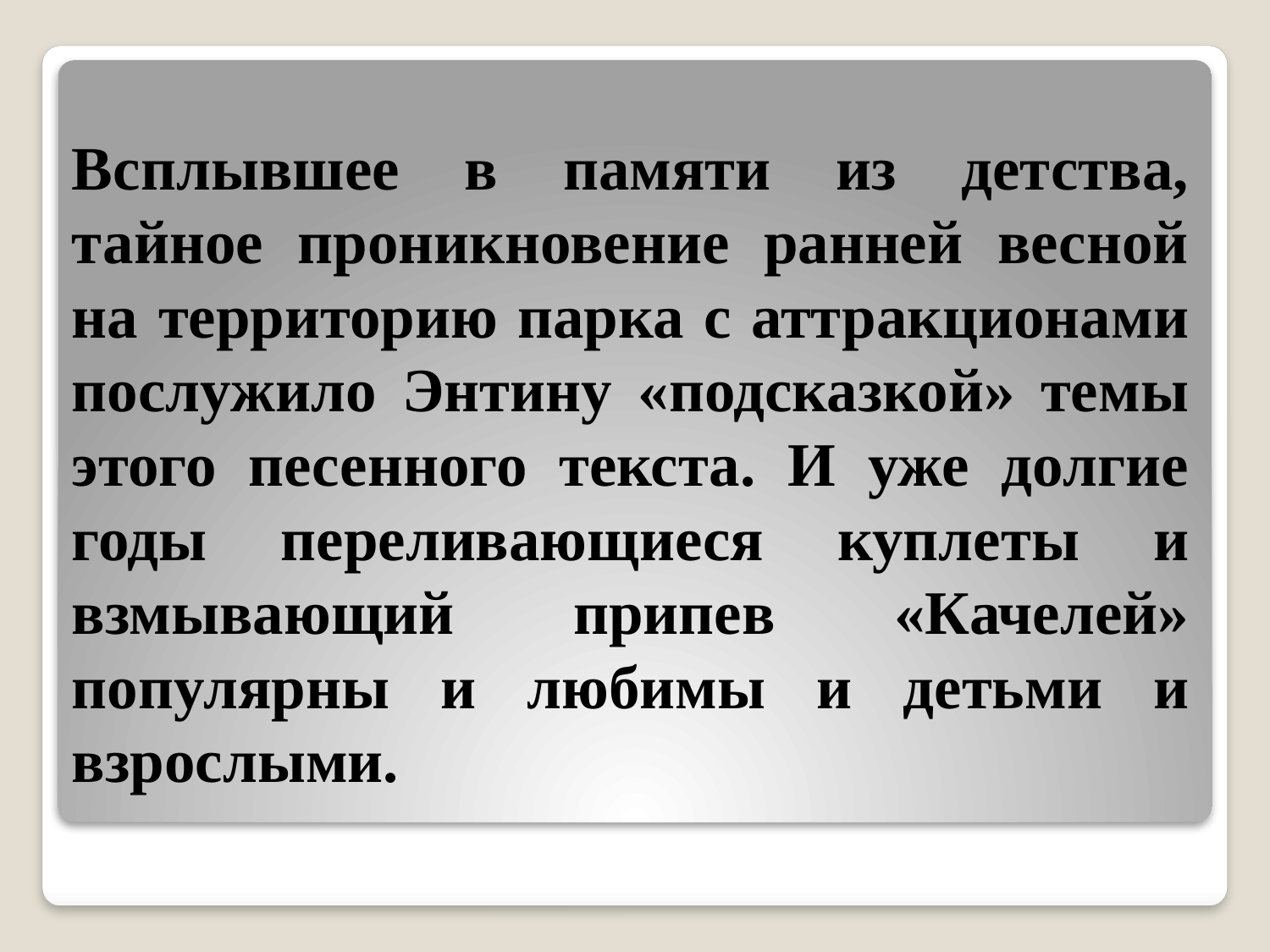

Всплывшее в памяти из детства, тайное проникновение ранней весной на территорию парка с аттракционами послужило Энтину «подсказкой» темы этого песенного текста. И уже долгие годы переливающиеся куплеты и взмывающий припев «Качелей» популярны и любимы и детьми и взрослыми.